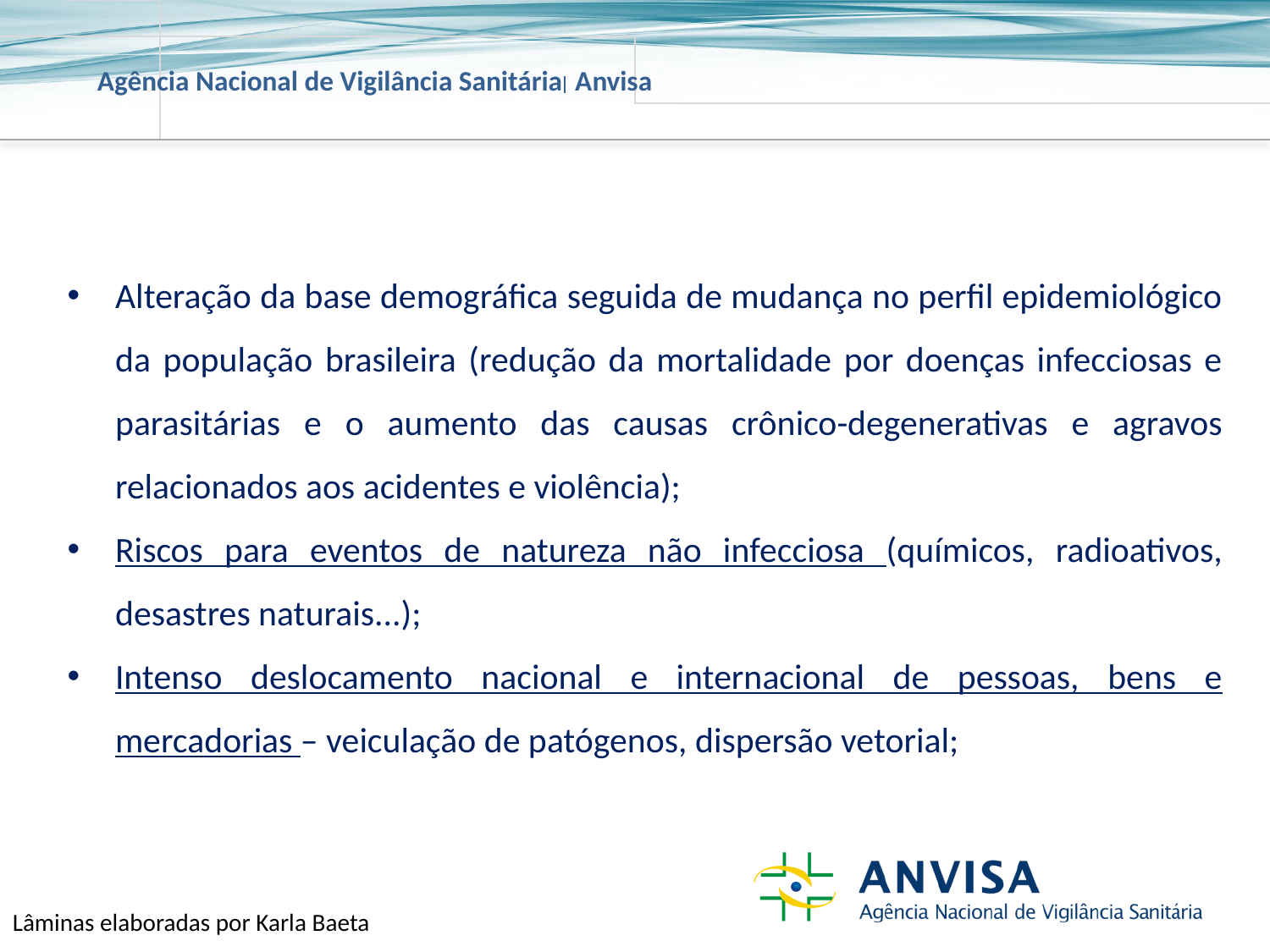

Alteração da base demográfica seguida de mudança no perfil epidemiológico da população brasileira (redução da mortalidade por doenças infecciosas e parasitárias e o aumento das causas crônico-degenerativas e agravos relacionados aos acidentes e violência);
Riscos para eventos de natureza não infecciosa (químicos, radioativos, desastres naturais...);
Intenso deslocamento nacional e internacional de pessoas, bens e mercadorias – veiculação de patógenos, dispersão vetorial;
Lâminas elaboradas por Karla Baeta